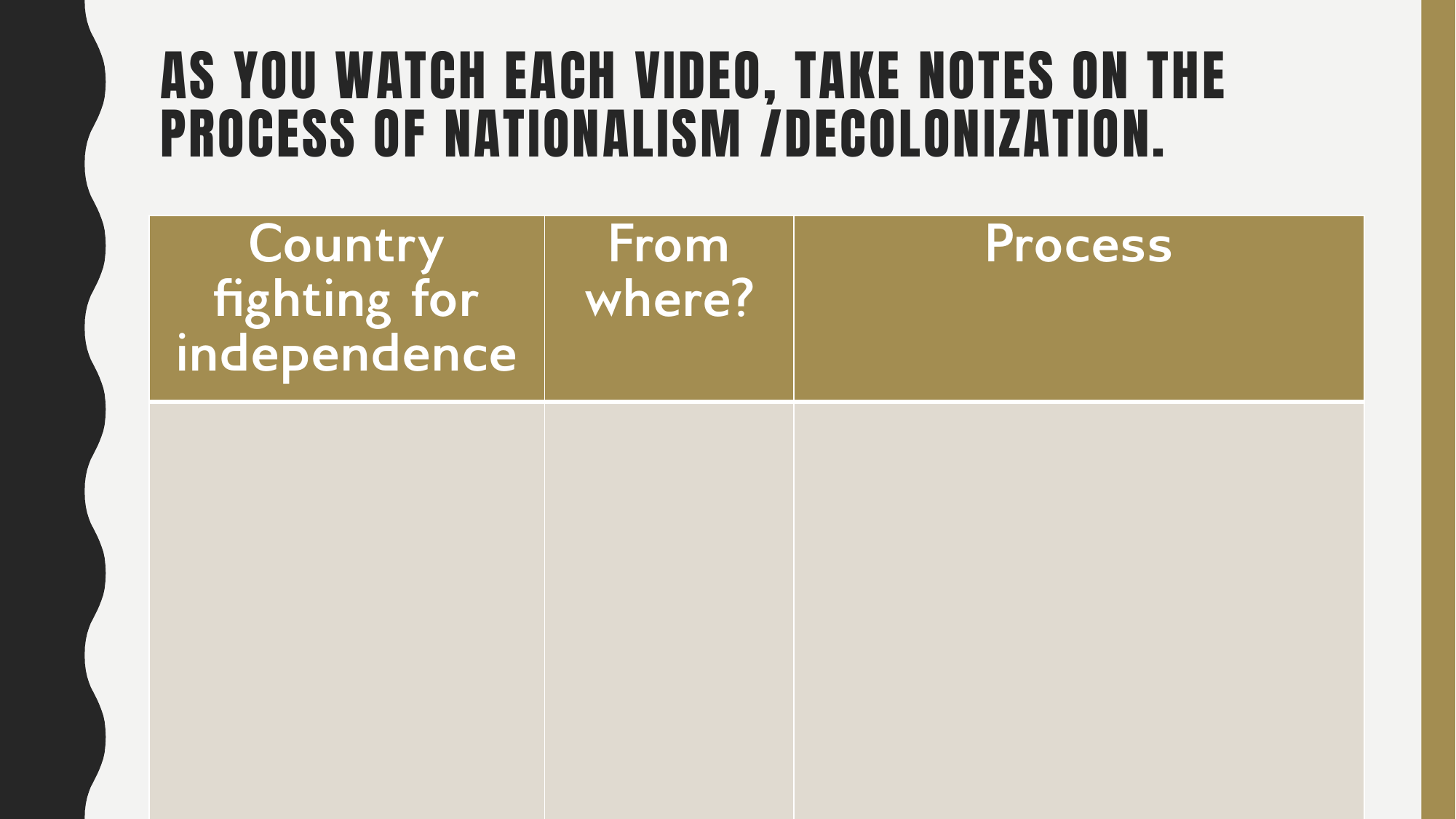

# As you watch each video, take notes on the process of nationalism /Decolonization.
| Country fighting for independence | From where? | Process |
| --- | --- | --- |
|  |  |  |